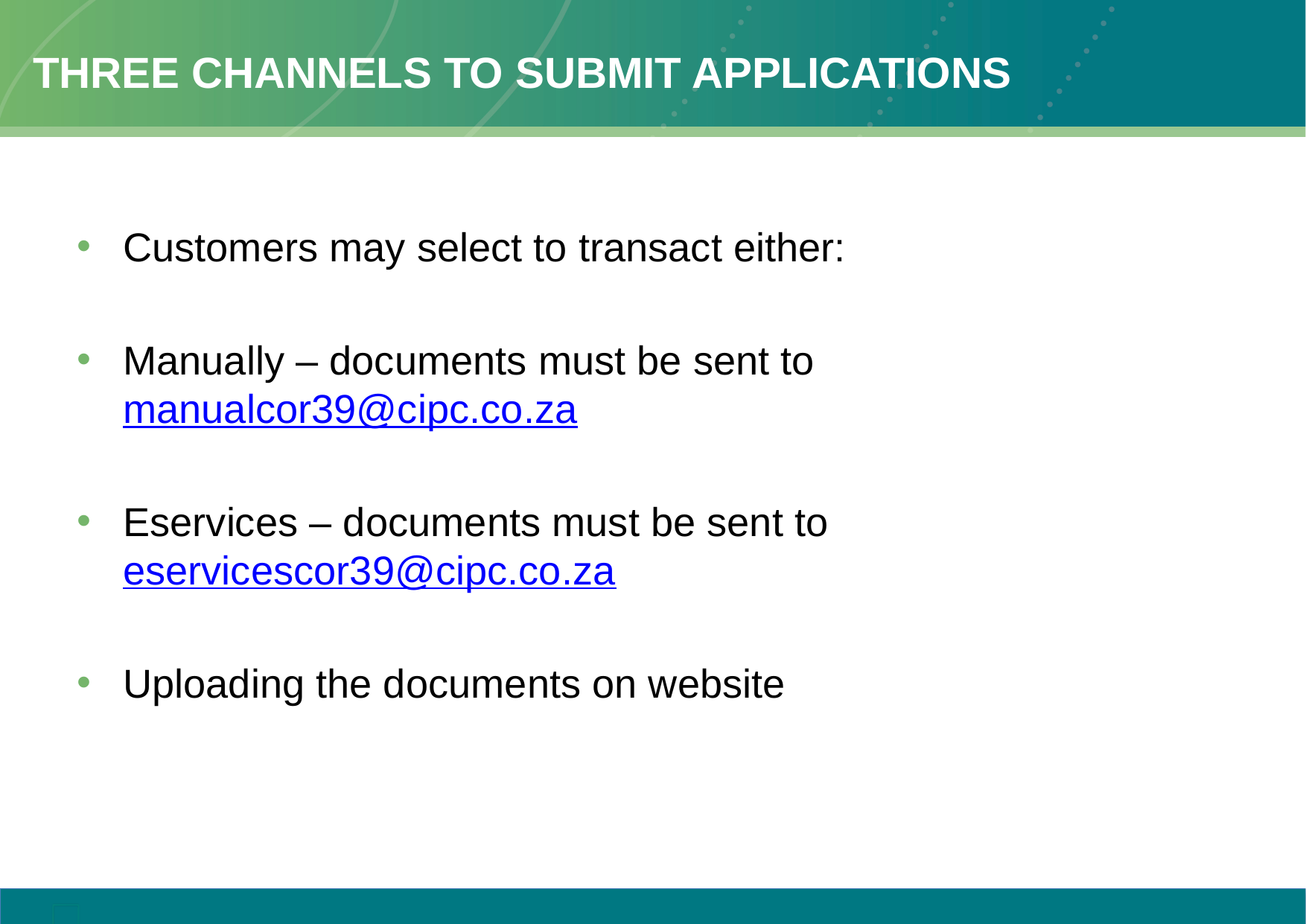

# THREE CHANNELS TO SUBMIT APPLICATIONS
Customers may select to transact either:

Manually – documents must be sent to manualcor39@cipc.co.za

Eservices – documents must be sent to eservicescor39@cipc.co.za

Uploading the documents on website